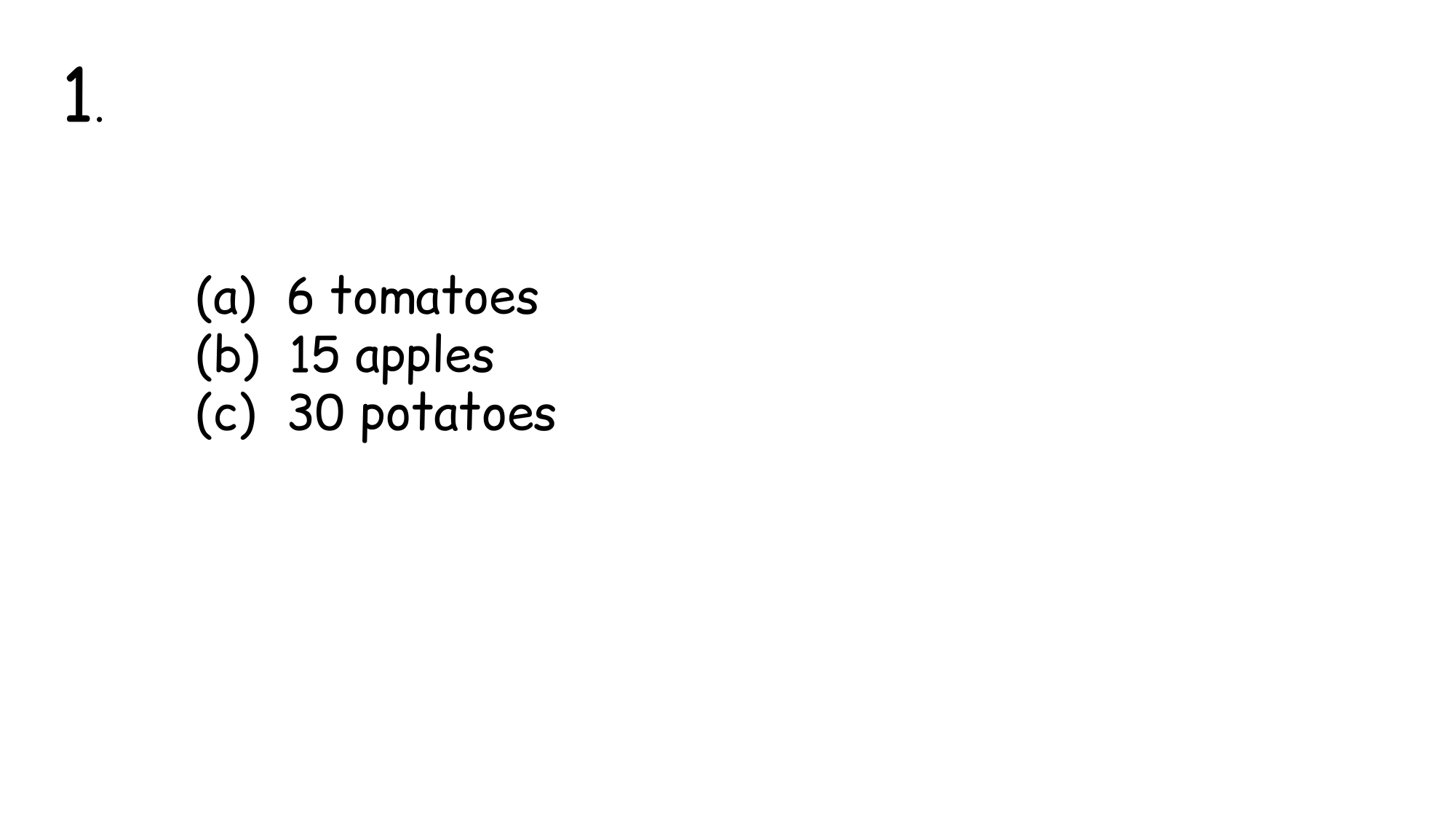

1.

  6 tomatoes
  15 apples
  30 potatoes